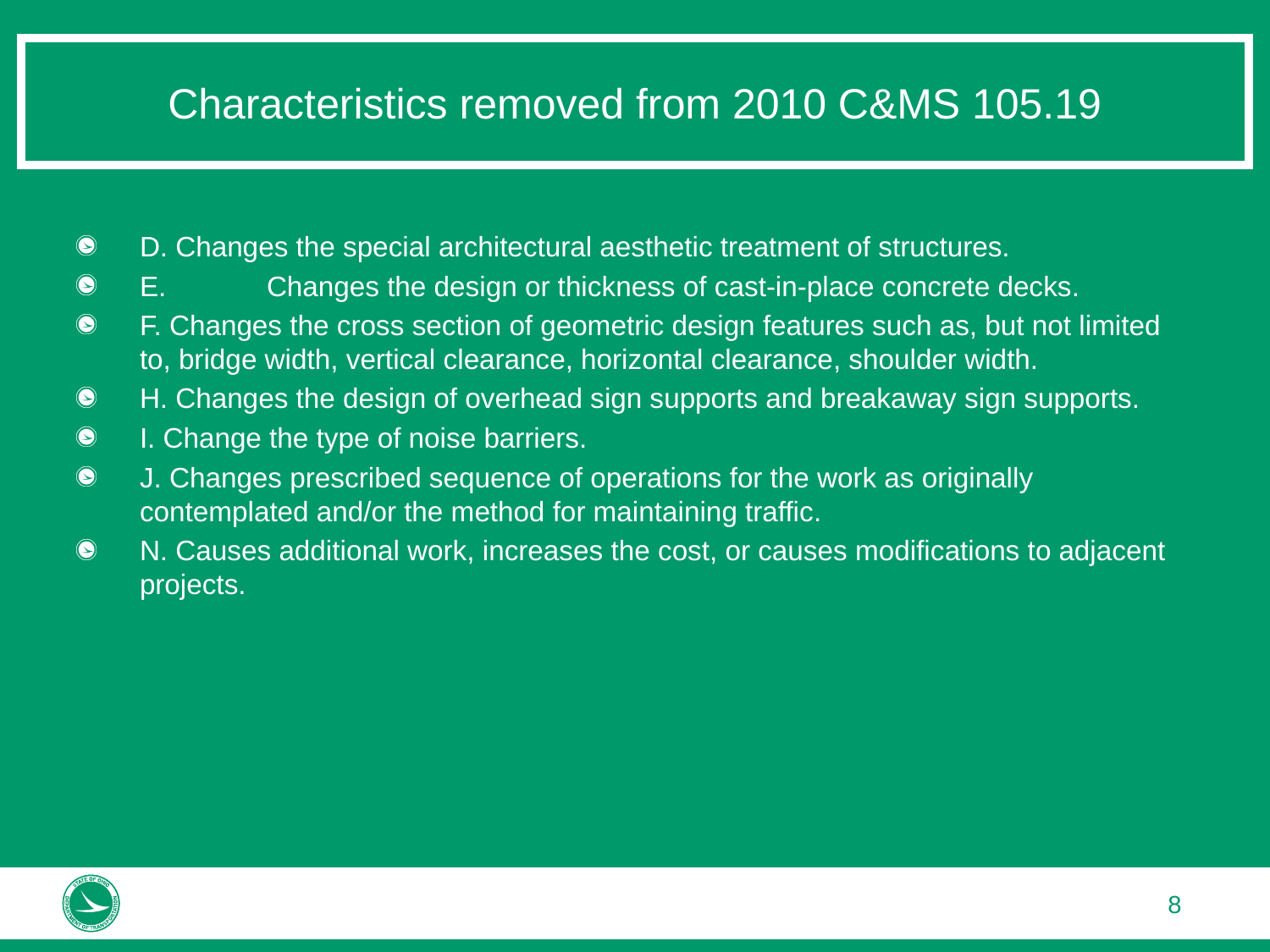

# Characteristics removed from 2010 C&MS 105.19
D. Changes the special architectural aesthetic treatment of structures.
E.	Changes the design or thickness of cast-in-place concrete decks.
F. Changes the cross section of geometric design features such as, but not limited to, bridge width, vertical clearance, horizontal clearance, shoulder width.
H. Changes the design of overhead sign supports and breakaway sign supports.
I. Change the type of noise barriers.
J. Changes prescribed sequence of operations for the work as originally contemplated and/or the method for maintaining traffic.
N. Causes additional work, increases the cost, or causes modifications to adjacent projects.